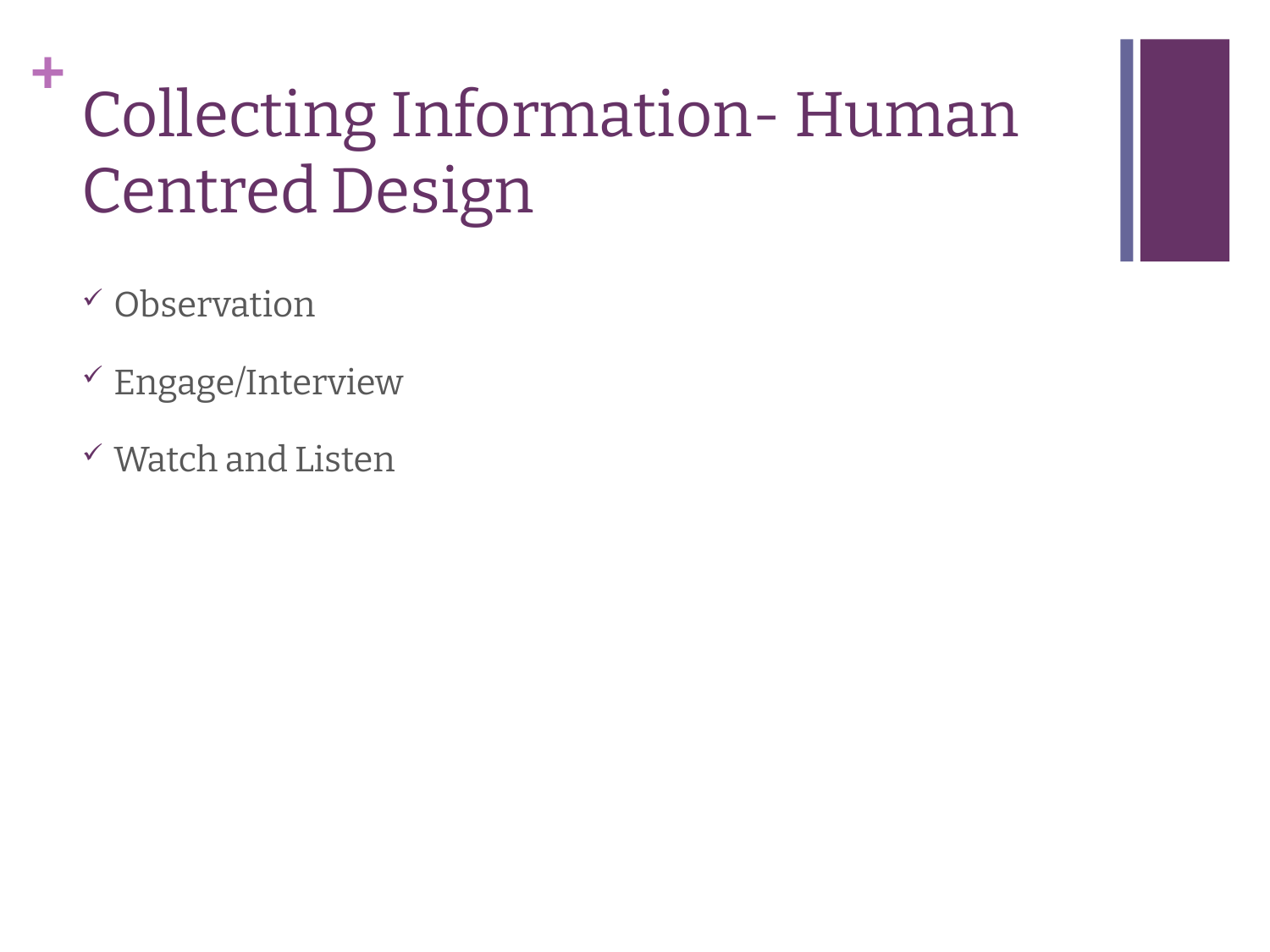

# Collecting Information- Human Centred Design
Observation
Engage/Interview
Watch and Listen